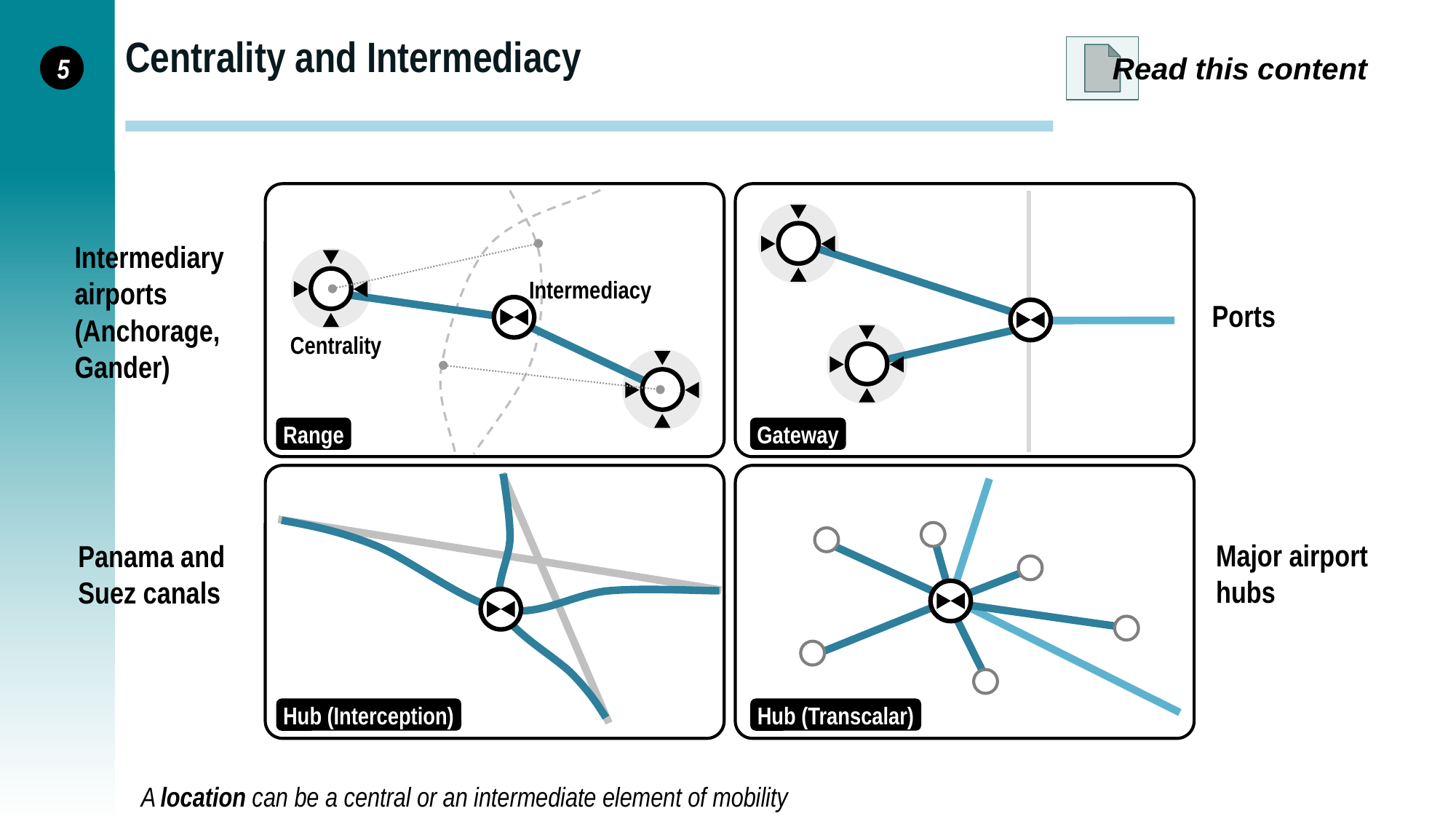

# Centrality and Intermediacy

Read this content
5

Intermediary airports (Anchorage, Gander)

Intermediacy

Ports

Centrality

Range
Gateway

Major airport hubs

Panama and Suez canals

Hub (Interception)
Hub (Transcalar)
A location can be a central or an intermediate element of mobility